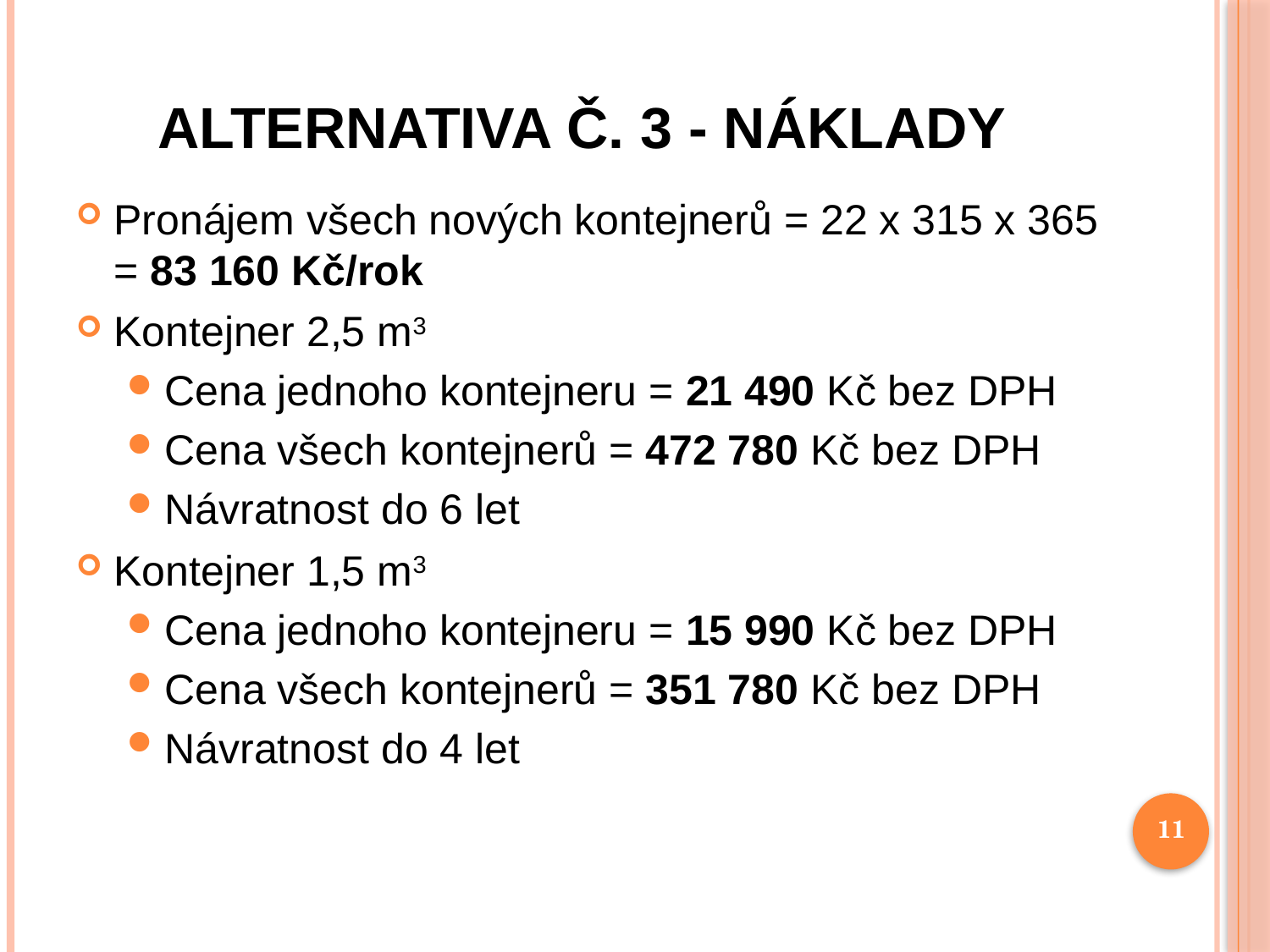

# Alternativa č. 3 - náklady
Pronájem všech nových kontejnerů = 22 x 315 x 365 = 83 160 Kč/rok
Kontejner 2,5 m3
Cena jednoho kontejneru = 21 490 Kč bez DPH
Cena všech kontejnerů = 472 780 Kč bez DPH
Návratnost do 6 let
Kontejner 1,5 m3
Cena jednoho kontejneru = 15 990 Kč bez DPH
Cena všech kontejnerů = 351 780 Kč bez DPH
Návratnost do 4 let

11